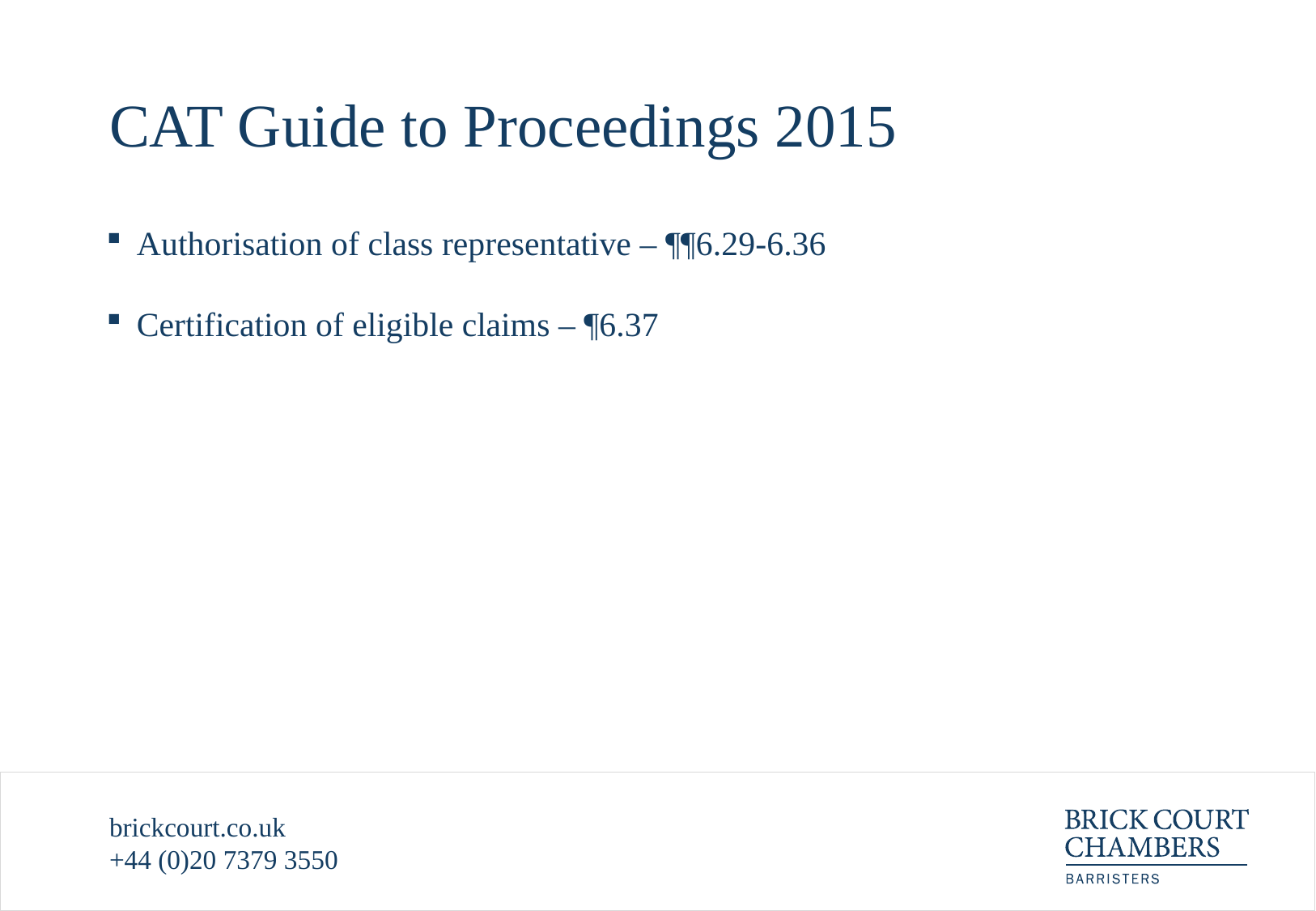

# CAT Guide to Proceedings 2015
Authorisation of class representative – ¶¶6.29-6.36
Certification of eligible claims – ¶6.37
brickcourt.co.uk
+44 (0)20 7379 3550